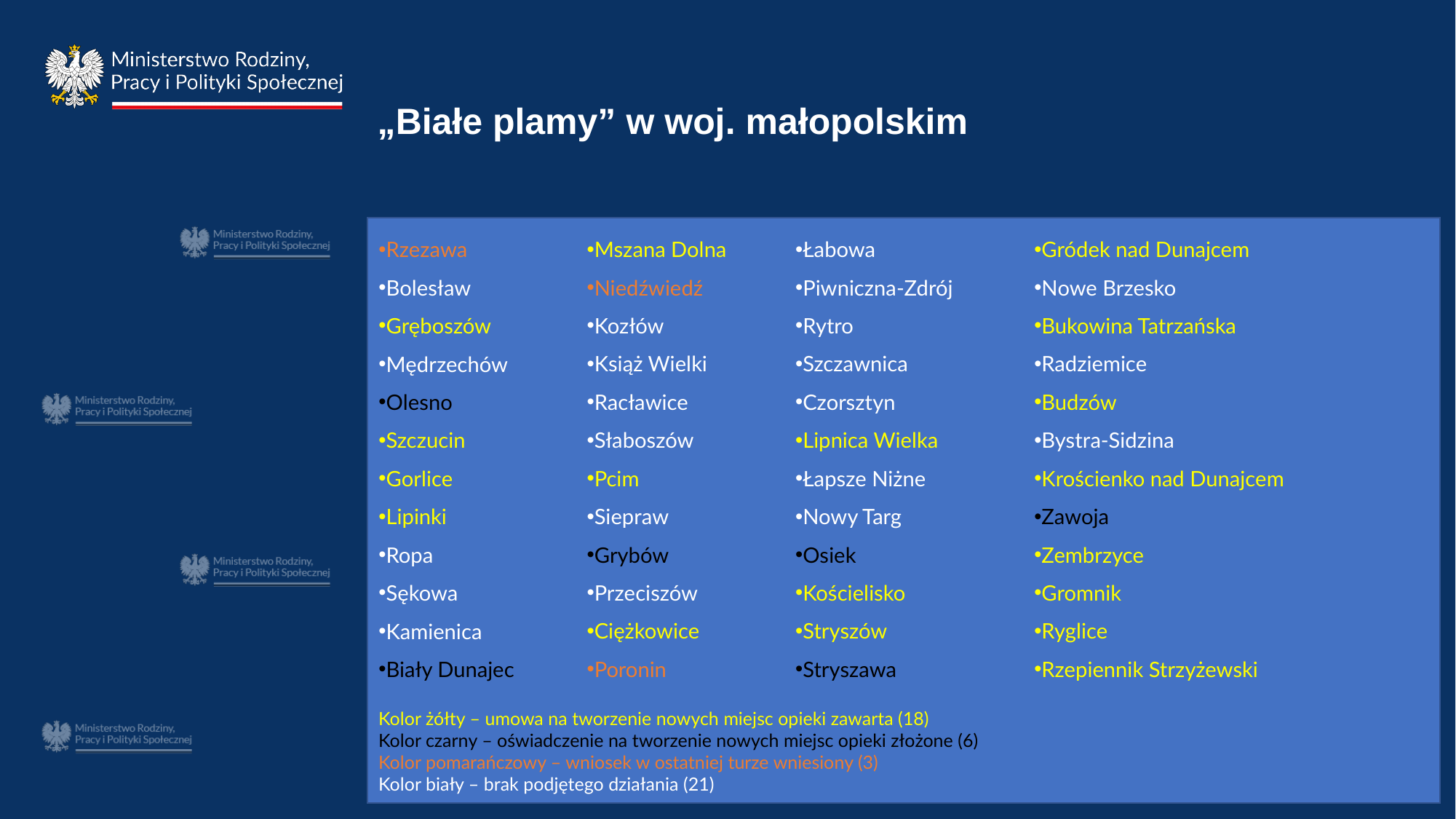

# „Białe plamy” w woj. małopolskim

Łabowa
Piwniczna-Zdrój
Rytro
Szczawnica
Czorsztyn
Lipnica Wielka
Łapsze Niżne
Nowy Targ
Osiek
Kościelisko
Stryszów
Stryszawa

Gródek nad Dunajcem
Nowe Brzesko
Bukowina Tatrzańska
Radziemice
Budzów
Bystra-Sidzina
Krościenko nad Dunajcem
Zawoja
Zembrzyce
Gromnik
Ryglice
Rzepiennik Strzyżewski

Mszana Dolna
Niedźwiedź
Kozłów
Książ Wielki
Racławice
Słaboszów
Pcim
Siepraw
Grybów
Przeciszów
Ciężkowice
Poronin

Rzezawa
Bolesław
Gręboszów
Mędrzechów
Olesno
Szczucin
Gorlice
Lipinki
Ropa
Sękowa
Kamienica
Biały Dunajec

Kolor żółty – umowa na tworzenie nowych miejsc opieki zawarta (18)
Kolor czarny – oświadczenie na tworzenie nowych miejsc opieki złożone (6)
Kolor pomarańczowy – wniosek w ostatniej turze wniesiony (3)
Kolor biały – brak podjętego działania (21)